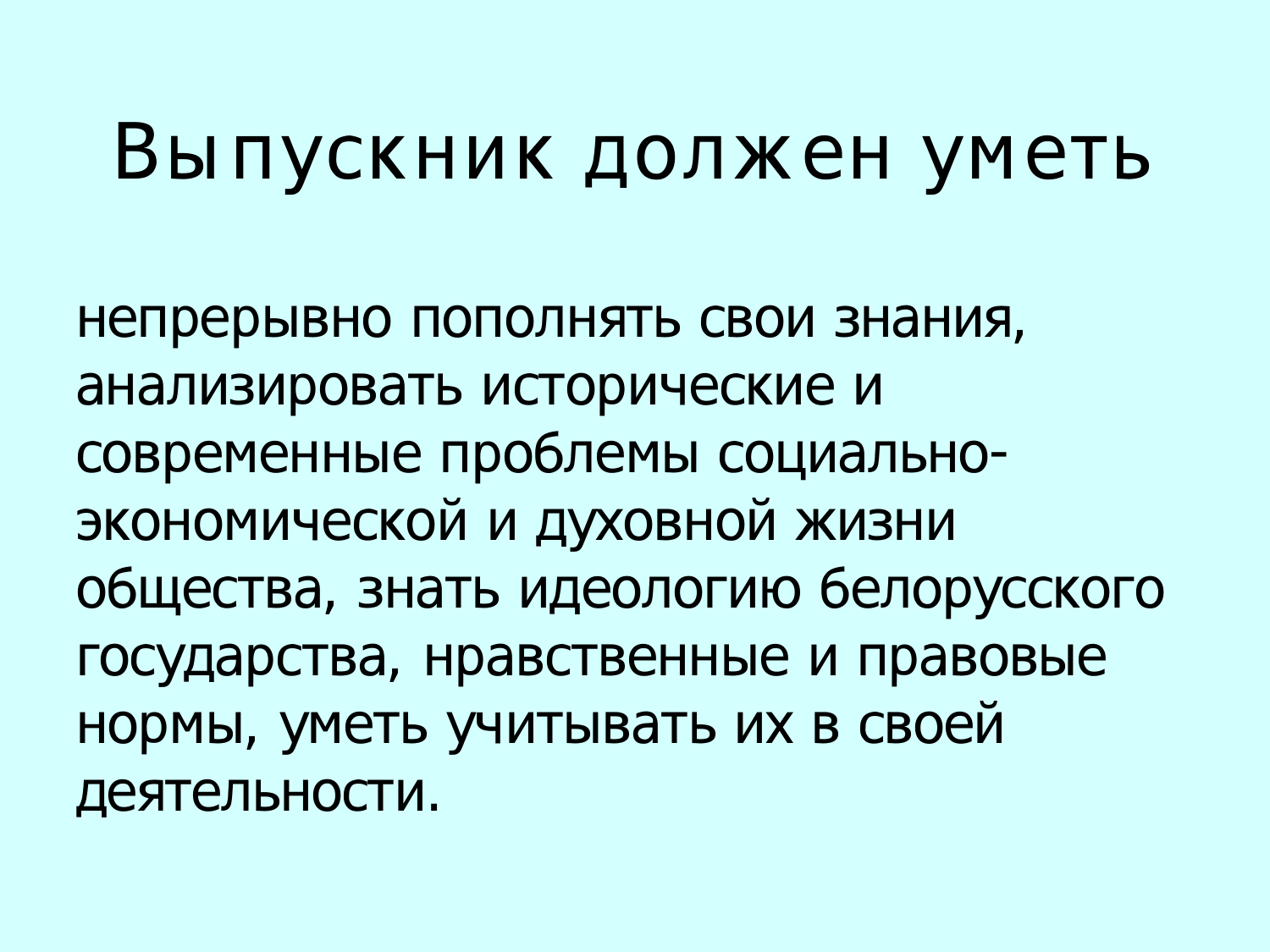

# Выпускник должен уметь
непрерывно пополнять свои знания, анализировать исторические и современные проблемы социально- экономической и духовной жизни
общества, знать идеологию белорусского государства, нравственные и правовые
нормы, уметь учитывать их в своей деятельности.